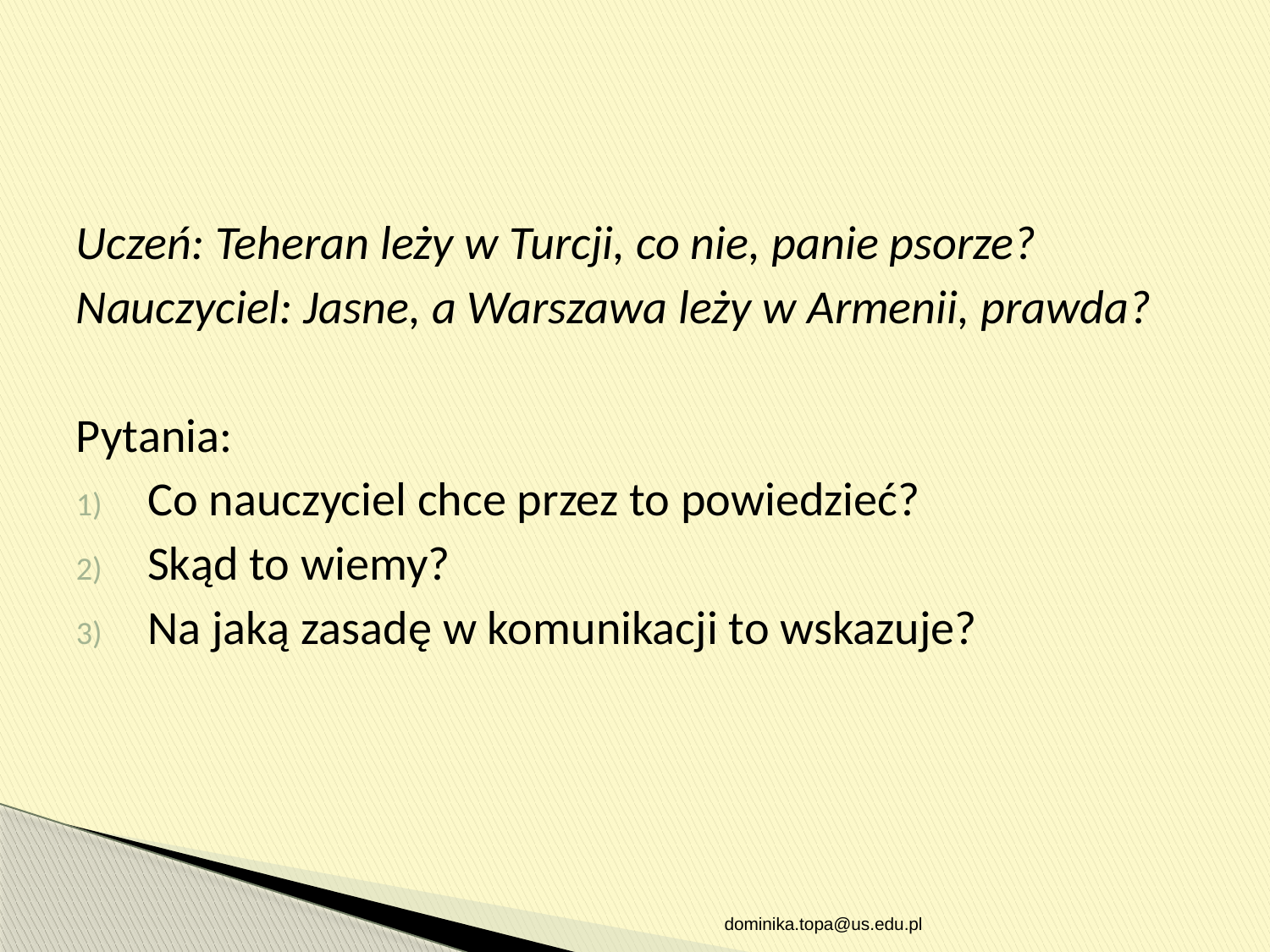

#
Uczeń: Teheran leży w Turcji, co nie, panie psorze?
Nauczyciel: Jasne, a Warszawa leży w Armenii, prawda?

Pytania:
Co nauczyciel chce przez to powiedzieć?
Skąd to wiemy?
Na jaką zasadę w komunikacji to wskazuje?
dominika.topa@us.edu.pl